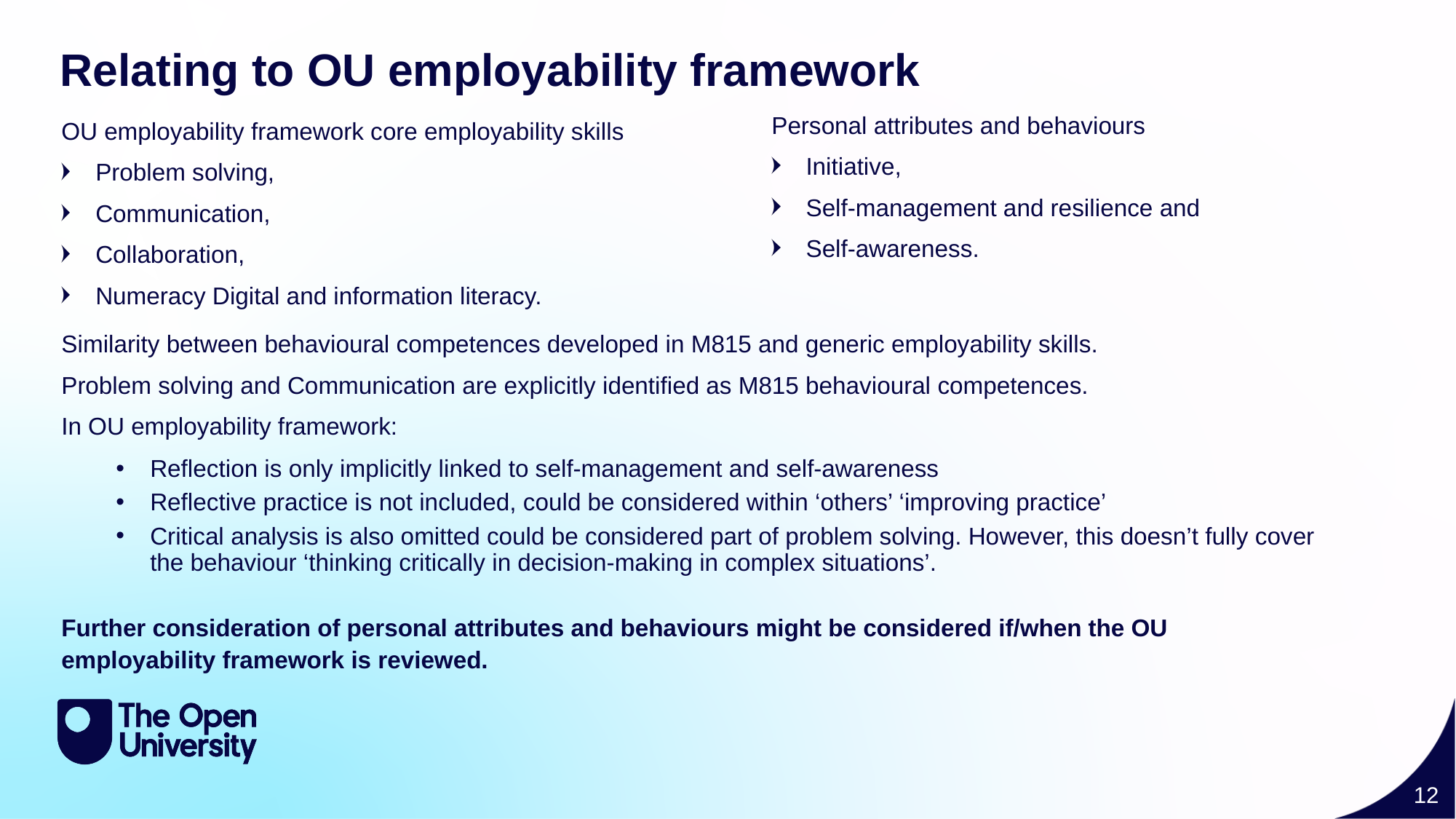

Relating to OU employability framework
Personal attributes and behaviours
Initiative,
Self-management and resilience and
Self-awareness.

OU employability framework core employability skills
Problem solving,
Communication,
Collaboration,
Numeracy Digital and information literacy.

Similarity between behavioural competences developed in M815 and generic employability skills.
Problem solving and Communication are explicitly identified as M815 behavioural competences.
In OU employability framework:
Reflection is only implicitly linked to self-management and self-awareness
Reflective practice is not included, could be considered within ‘others’ ‘improving practice’
Critical analysis is also omitted could be considered part of problem solving. However, this doesn’t fully cover the behaviour ‘thinking critically in decision-making in complex situations’.

Further consideration of personal attributes and behaviours might be considered if/when the OU employability framework is reviewed.